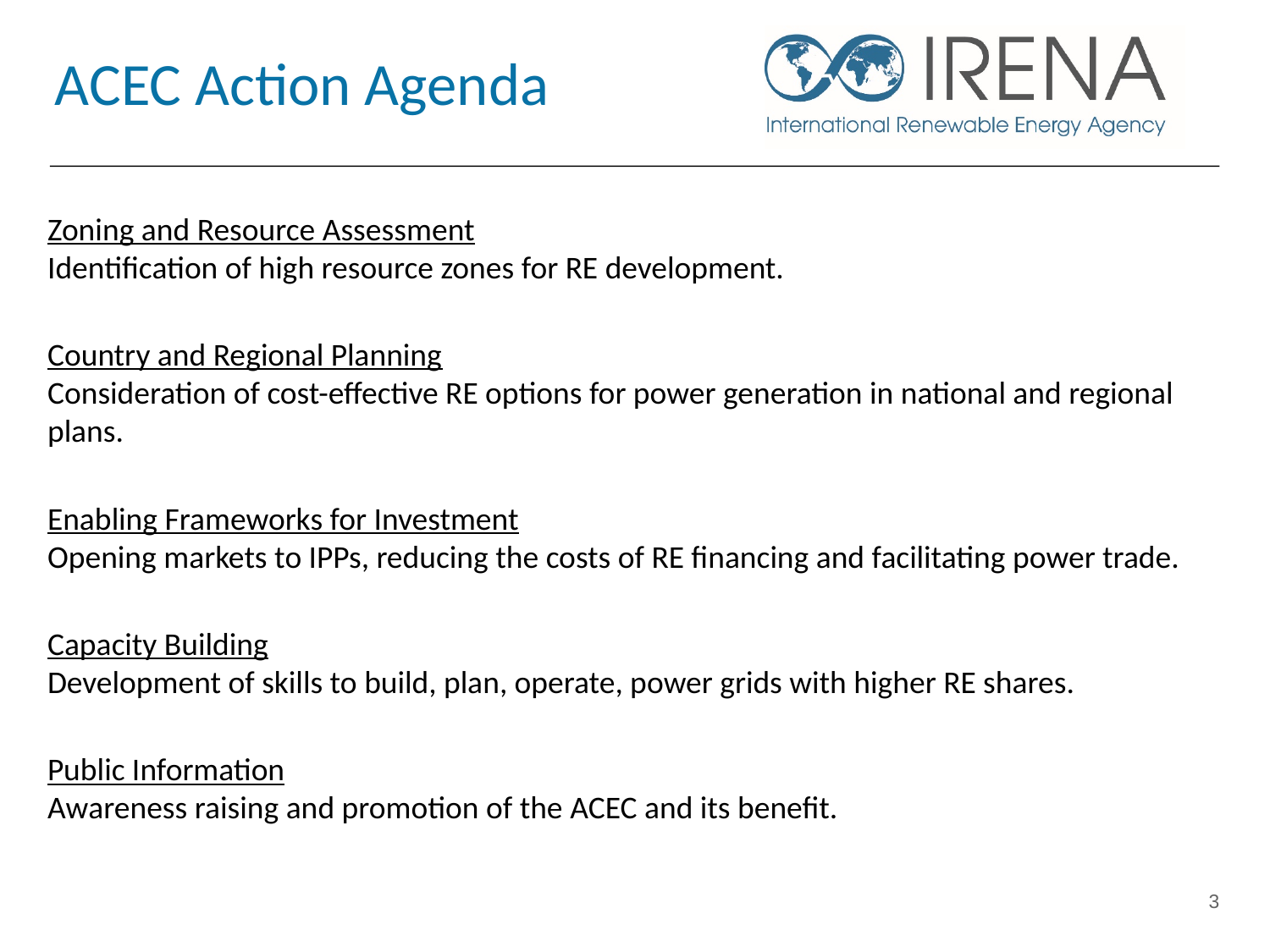

ACEC Action Agenda

Zoning and Resource Assessment
Identification of high resource zones for RE development.

Country and Regional Planning
Consideration of cost-effective RE options for power generation in national and regional plans.

Enabling Frameworks for Investment
Opening markets to IPPs, reducing the costs of RE financing and facilitating power trade.

Capacity Building
Development of skills to build, plan, operate, power grids with higher RE shares.

Public Information
Awareness raising and promotion of the ACEC and its benefit.

3